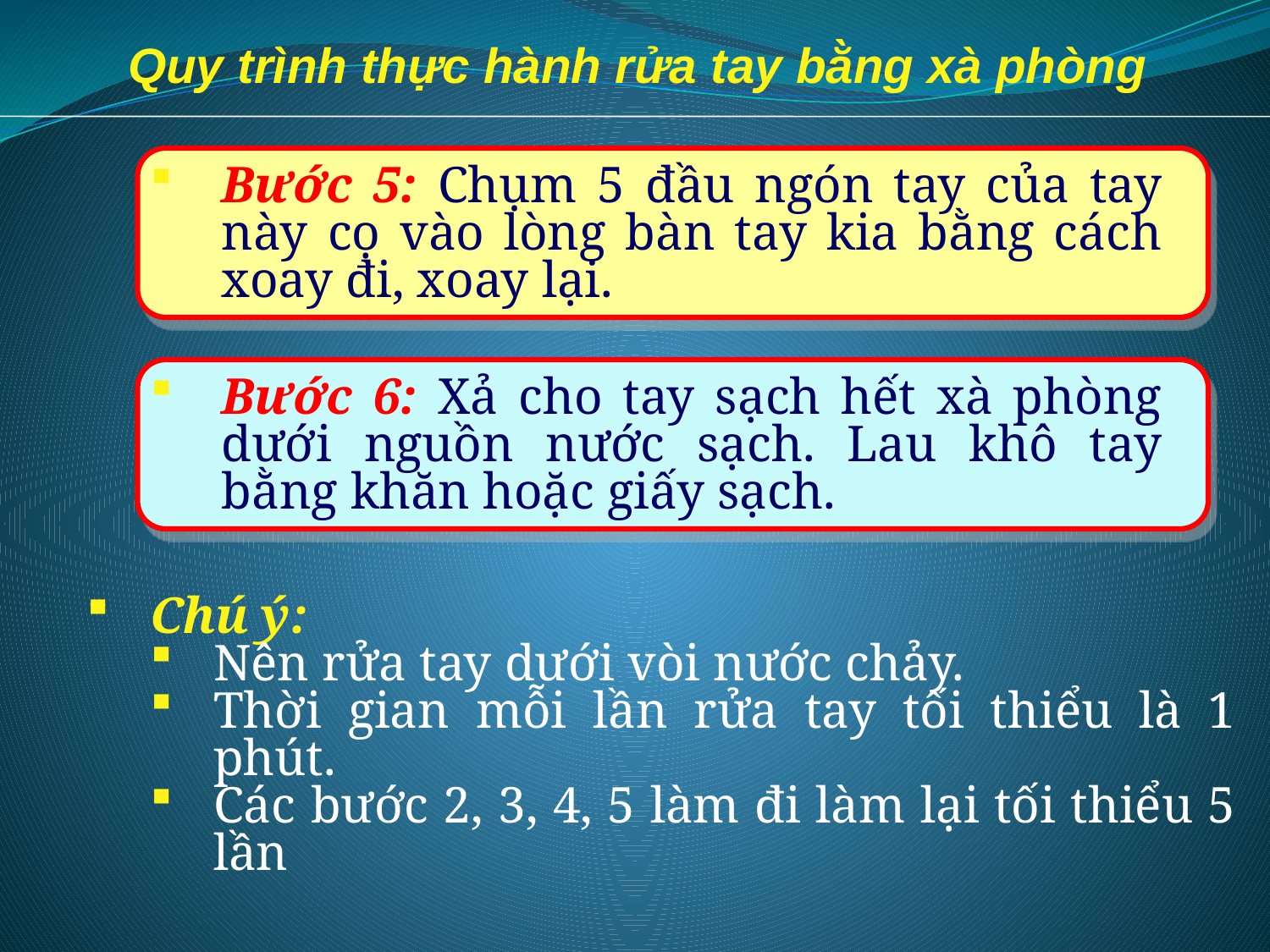

Quy trình thực hành rửa tay bằng xà phòng

Bước 5: Chụm 5 đầu ngón tay của tay này cọ vào lòng bàn tay kia bằng cách xoay đi, xoay lại.

Bước 6: Xả cho tay sạch hết xà phòng dưới nguồn nước sạch. Lau khô tay bằng khăn hoặc giấy sạch.
Chú ý:
Nên rửa tay dưới vòi nước chảy.
Thời gian mỗi lần rửa tay tối thiểu là 1 phút.
Các bước 2, 3, 4, 5 làm đi làm lại tối thiểu 5 lần